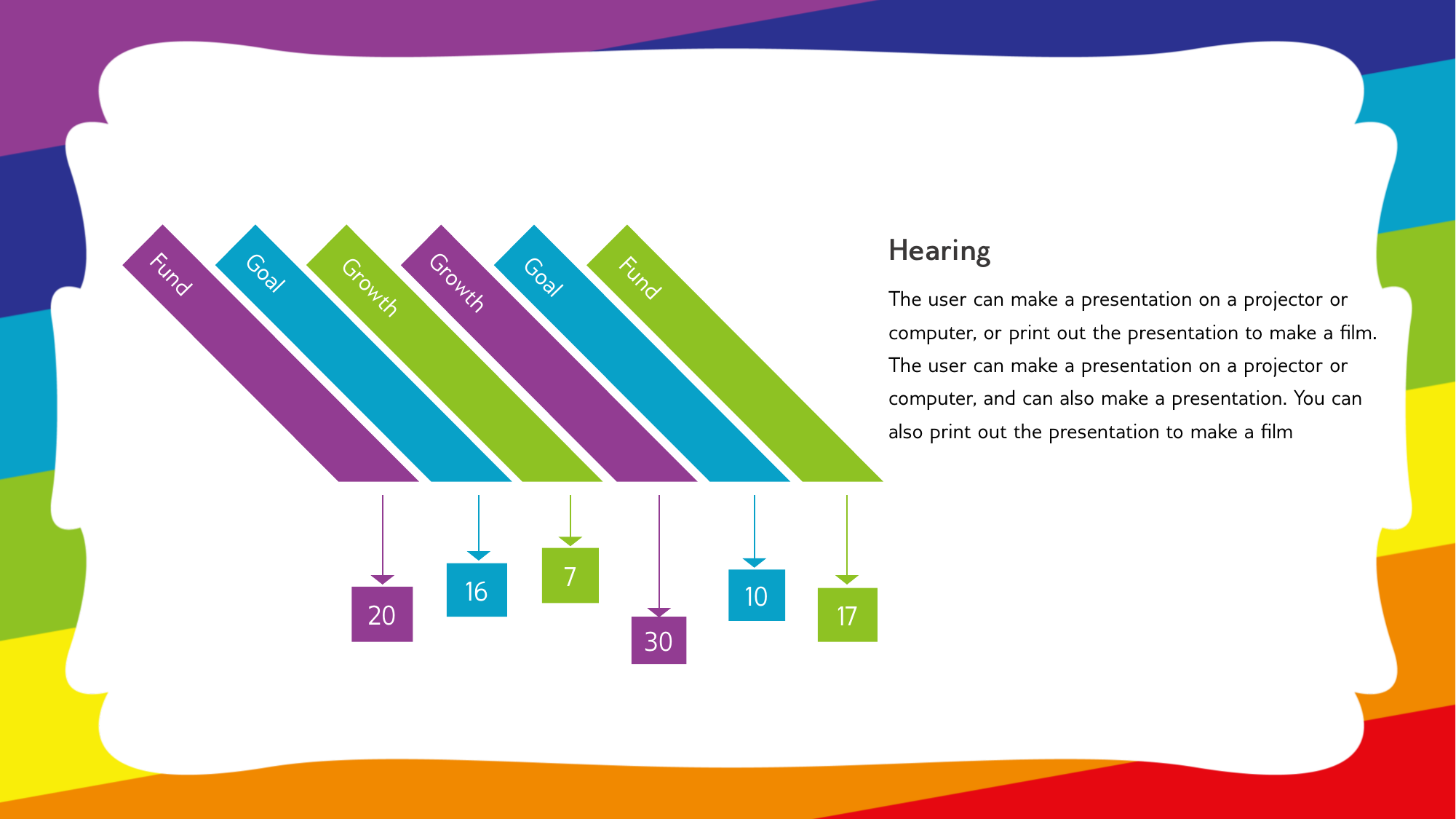

Hearing

The user can make a presentation on a projector or computer, or print out the presentation to make a film. The user can make a presentation on a projector or computer, and can also make a presentation. You can also print out the presentation to make a film
Fund
Fund
Growth
Goal
Goal
Growth

7
16
10
20
17
30